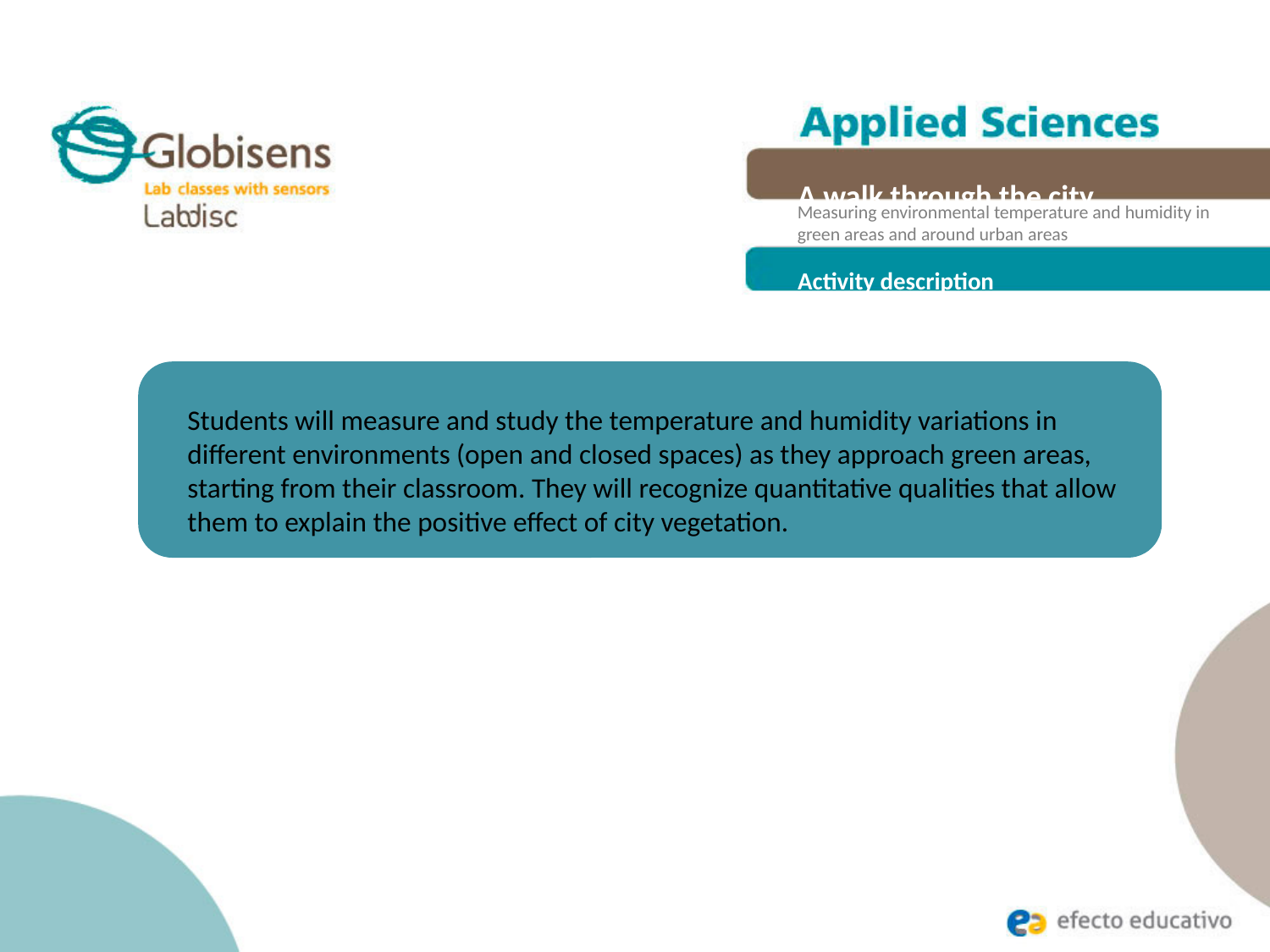

A walk through the city
Measuring environmental temperature and humidity in green areas and around urban areas
Activity description

Students will measure and study the temperature and humidity variations in different environments (open and closed spaces) as they approach green areas, starting from their classroom. They will recognize quantitative qualities that allow them to explain the positive effect of city vegetation.